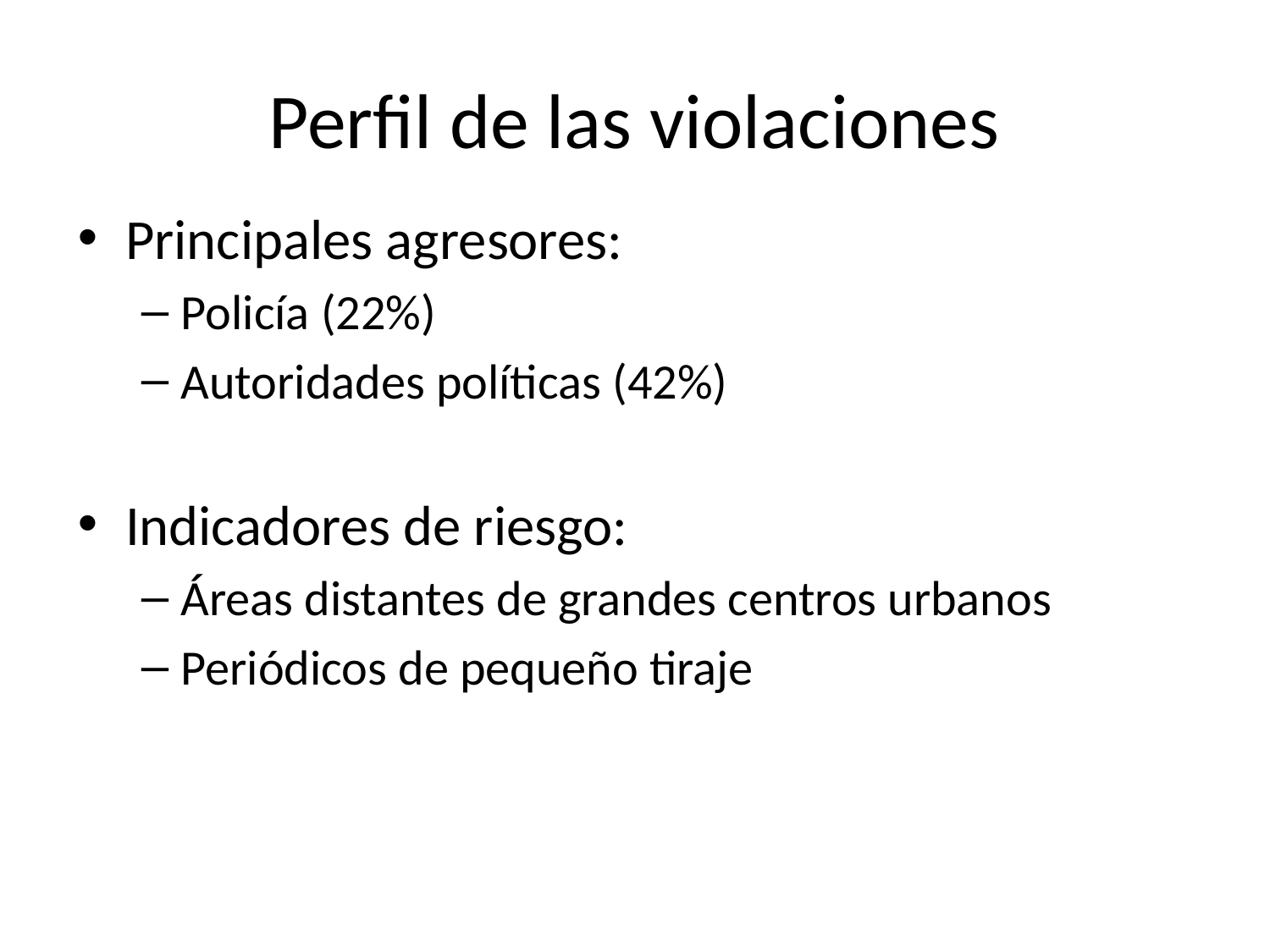

# Perfil de las violaciones
Principales agresores:
Policía (22%)
Autoridades políticas (42%)

Indicadores de riesgo:
Áreas distantes de grandes centros urbanos
Periódicos de pequeño tiraje